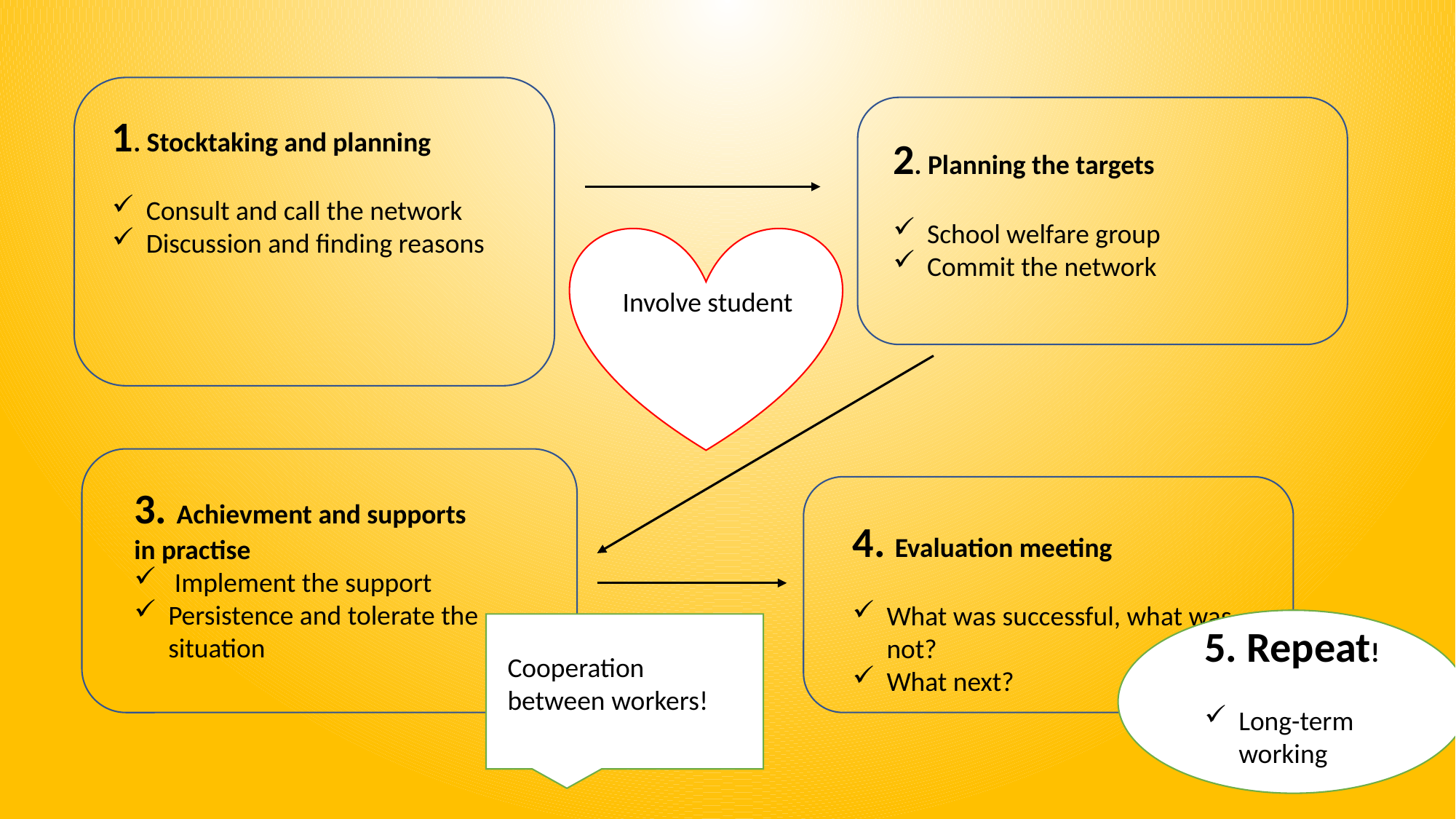

1. Stocktaking and planning

Consult and call the network
Discussion and finding reasons
2. Planning the targets

School welfare group
Commit the network

Involve student

3. Achievment and supports in practise
 Implement the support
Persistence and tolerate the situation

4. Evaluation meeting

What was successful, what was not?
What next?

5. Repeat!

Long-term working

Cooperation between workers!